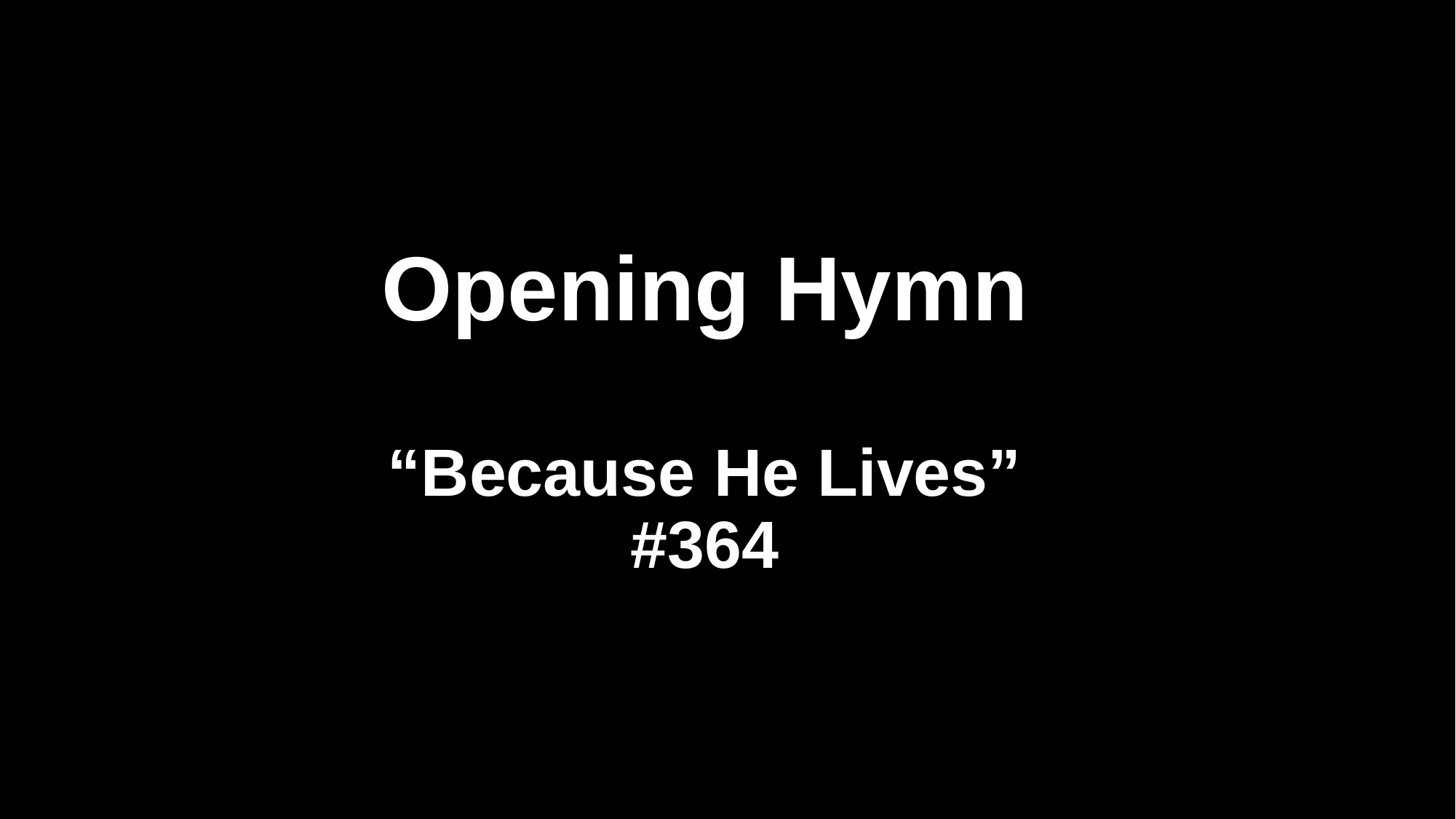

# Opening Hymn “Because He Lives” #364